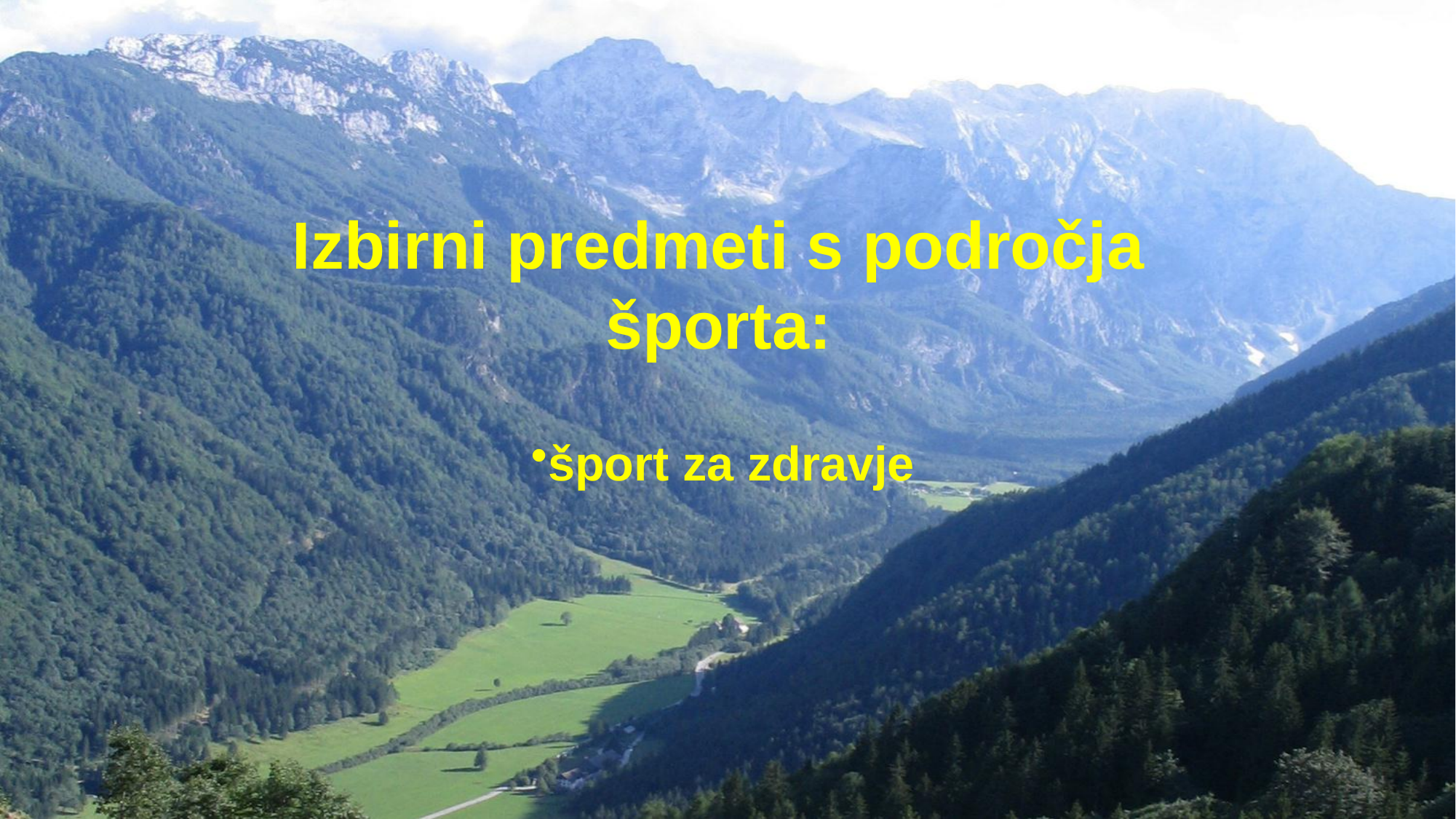

# Izbirni predmeti s področja športa:
šport za zdravje